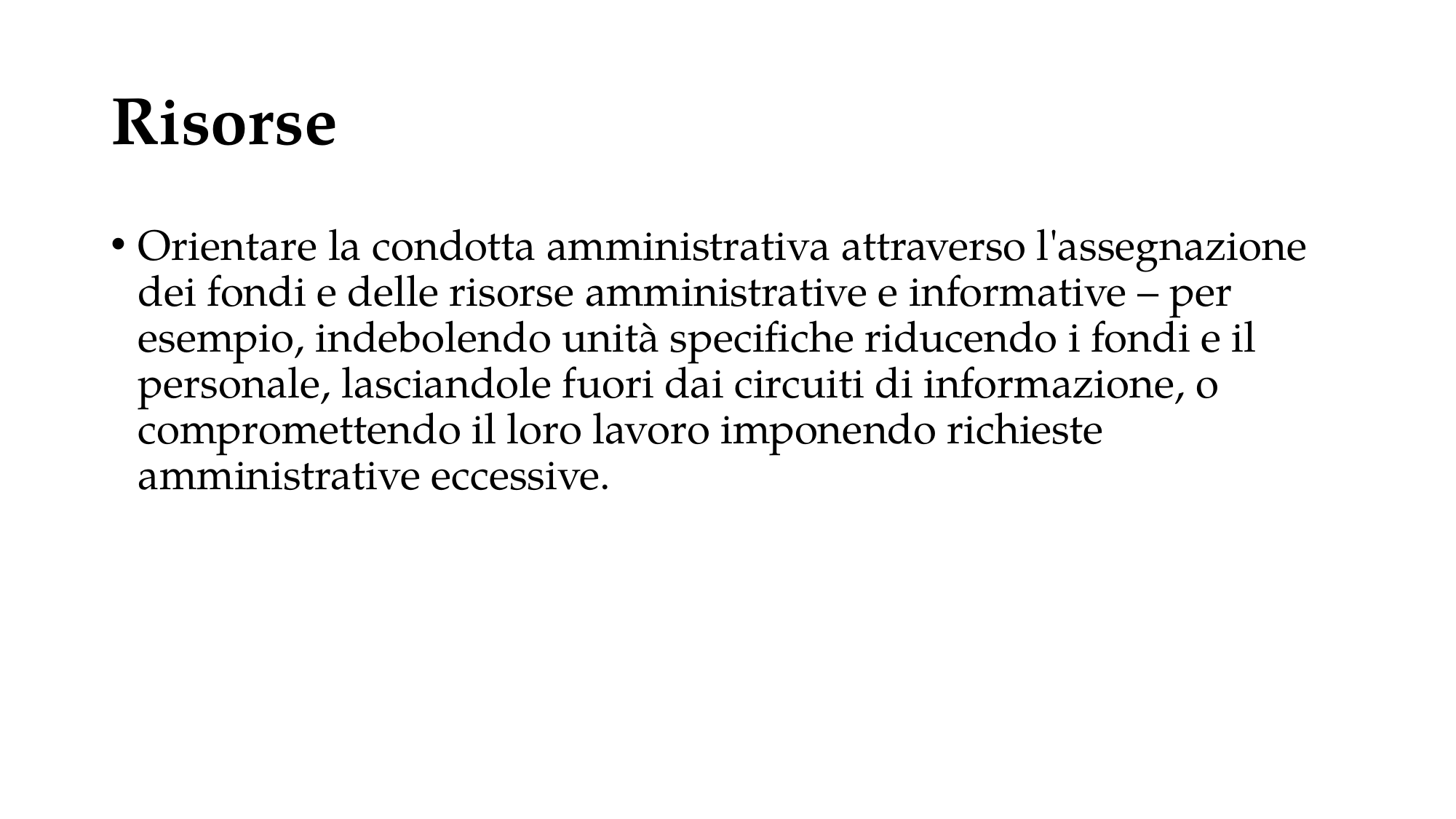

# Risorse
Orientare la condotta amministrativa attraverso l'assegnazione dei fondi e delle risorse amministrative e informative – per esempio, indebolendo unità specifiche riducendo i fondi e il personale, lasciandole fuori dai circuiti di informazione, o compromettendo il loro lavoro imponendo richieste amministrative eccessive.